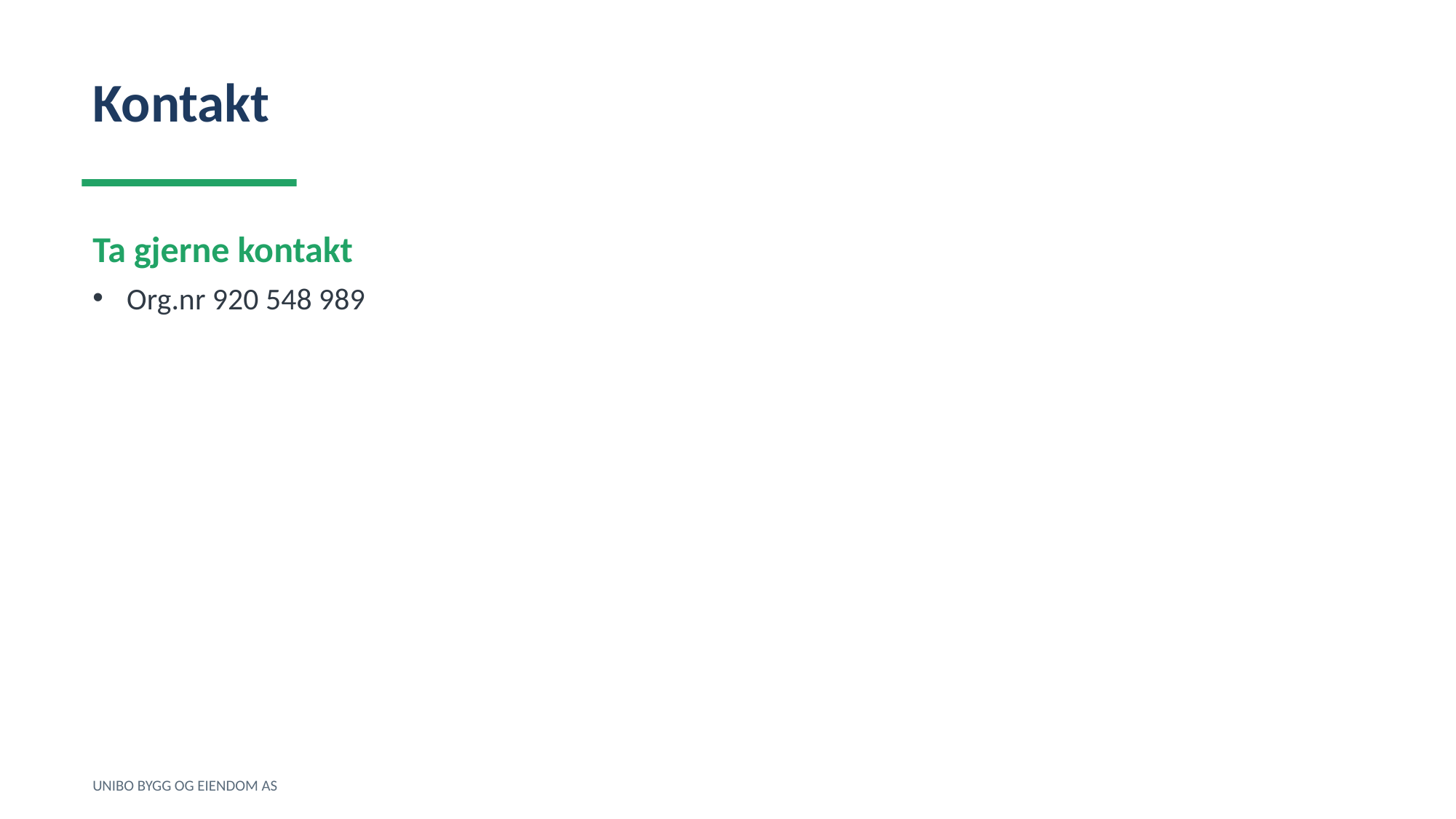

Kontakt

Ta gjerne kontakt
Org.nr 920 548 989
UNIBO BYGG OG EIENDOM AS